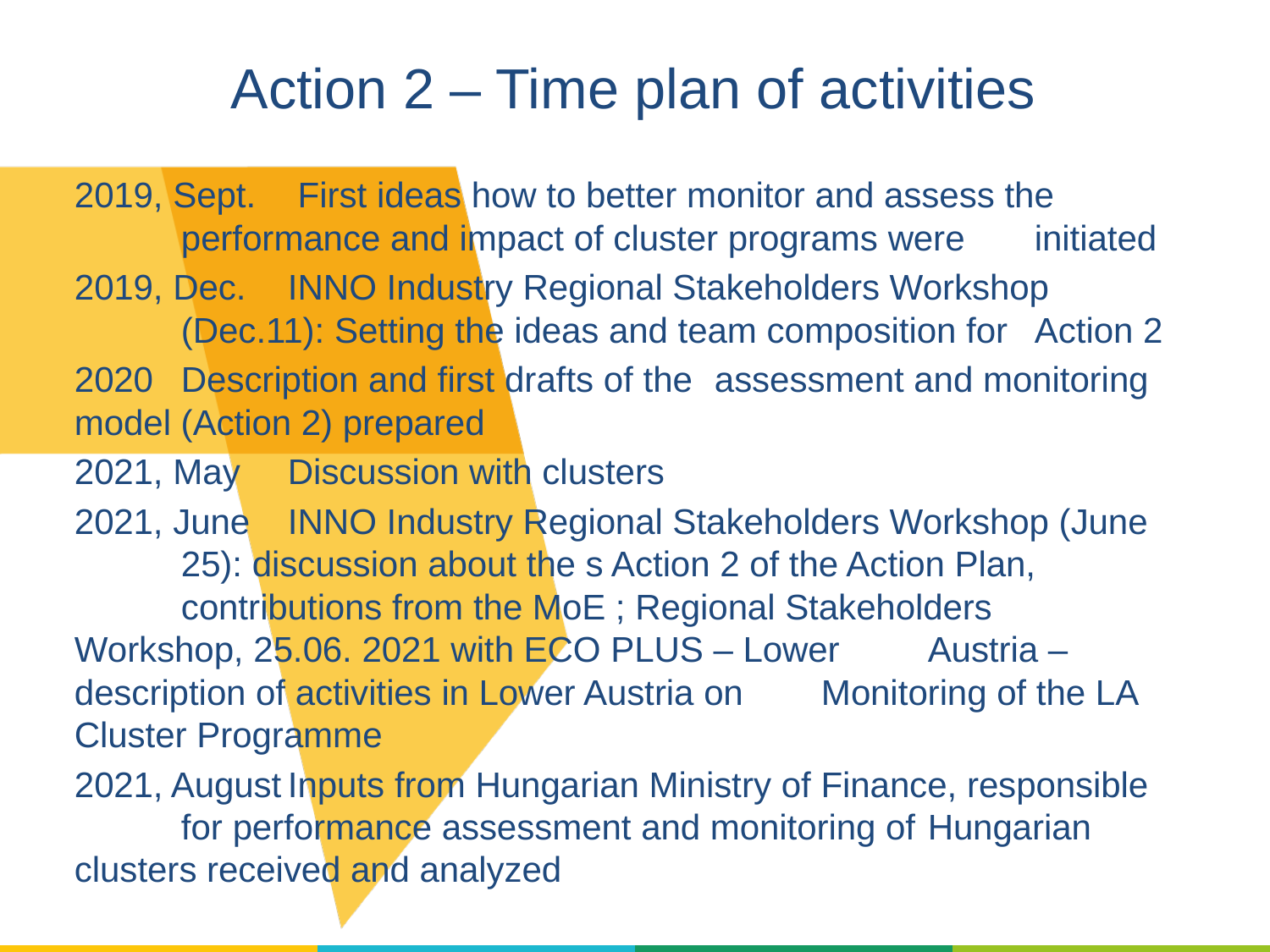

# Action 2 – Time plan of activities
2019, Sept.	 First ideas how to better monitor and assess the 		performance and impact of cluster programs were 		initiated
2019, Dec.	INNO Industry Regional Stakeholders Workshop 		(Dec.11): Setting the ideas and team composition for 		Action 2
2020		Description and first drafts of the 				assessment and monitoring model (Action 2) prepared
2021, May	Discussion with clusters
2021, June	INNO Industry Regional Stakeholders Workshop (June 		25): discussion about the s Action 2 of the Action Plan, 		contributions from the MoE ; Regional Stakeholders 		Workshop, 25.06. 2021 with ECO PLUS – Lower 		Austria – description of activities in Lower Austria on 		Monitoring of the LA Cluster Programme
2021, August	Inputs from Hungarian Ministry of Finance, responsible 		for performance assessment and monitoring of 			Hungarian clusters received and analyzed